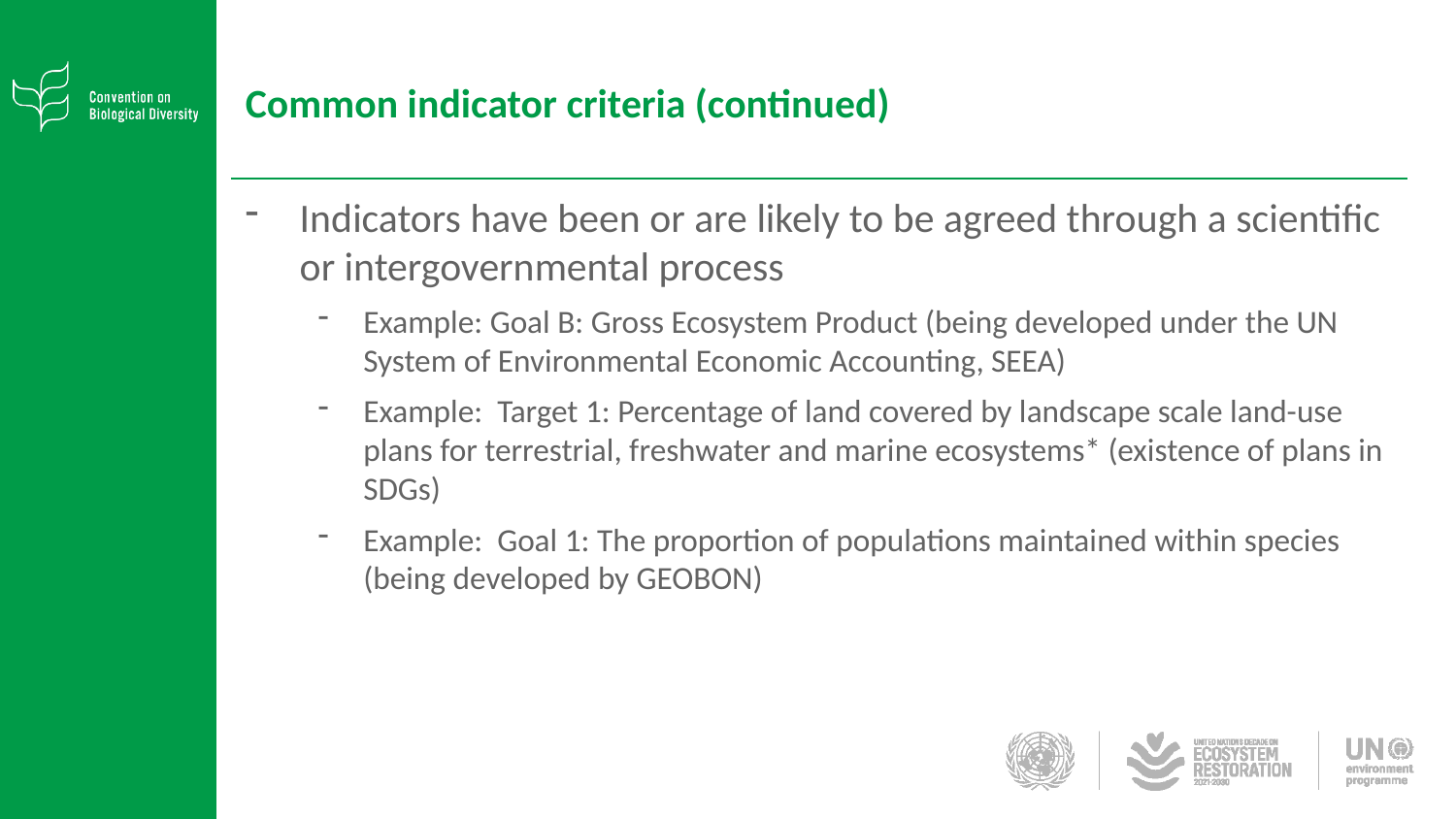

# Common indicator criteria (continued)
Indicators have been or are likely to be agreed through a scientific or intergovernmental process
Example: Goal B: Gross Ecosystem Product (being developed under the UN System of Environmental Economic Accounting, SEEA)
Example:  Target 1: Percentage of land covered by landscape scale land-use plans for terrestrial, freshwater and marine ecosystems* (existence of plans in SDGs)
Example:  Goal 1: The proportion of populations maintained within species (being developed by GEOBON)